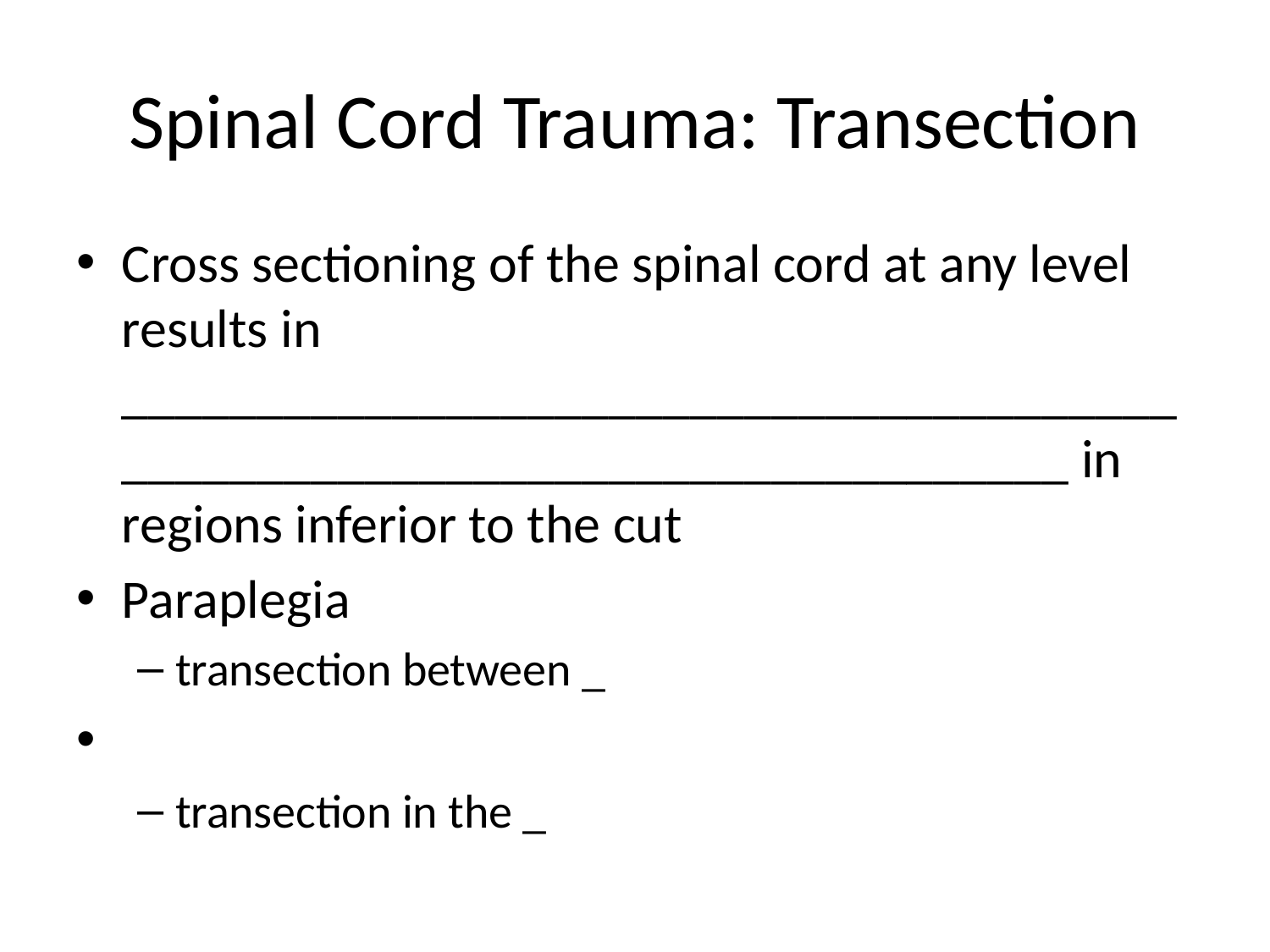

# Spinal Cord Trauma: Transection
Cross sectioning of the spinal cord at any level results in __________________________________________________________________________ in regions inferior to the cut
Paraplegia
transection between _

transection in the _